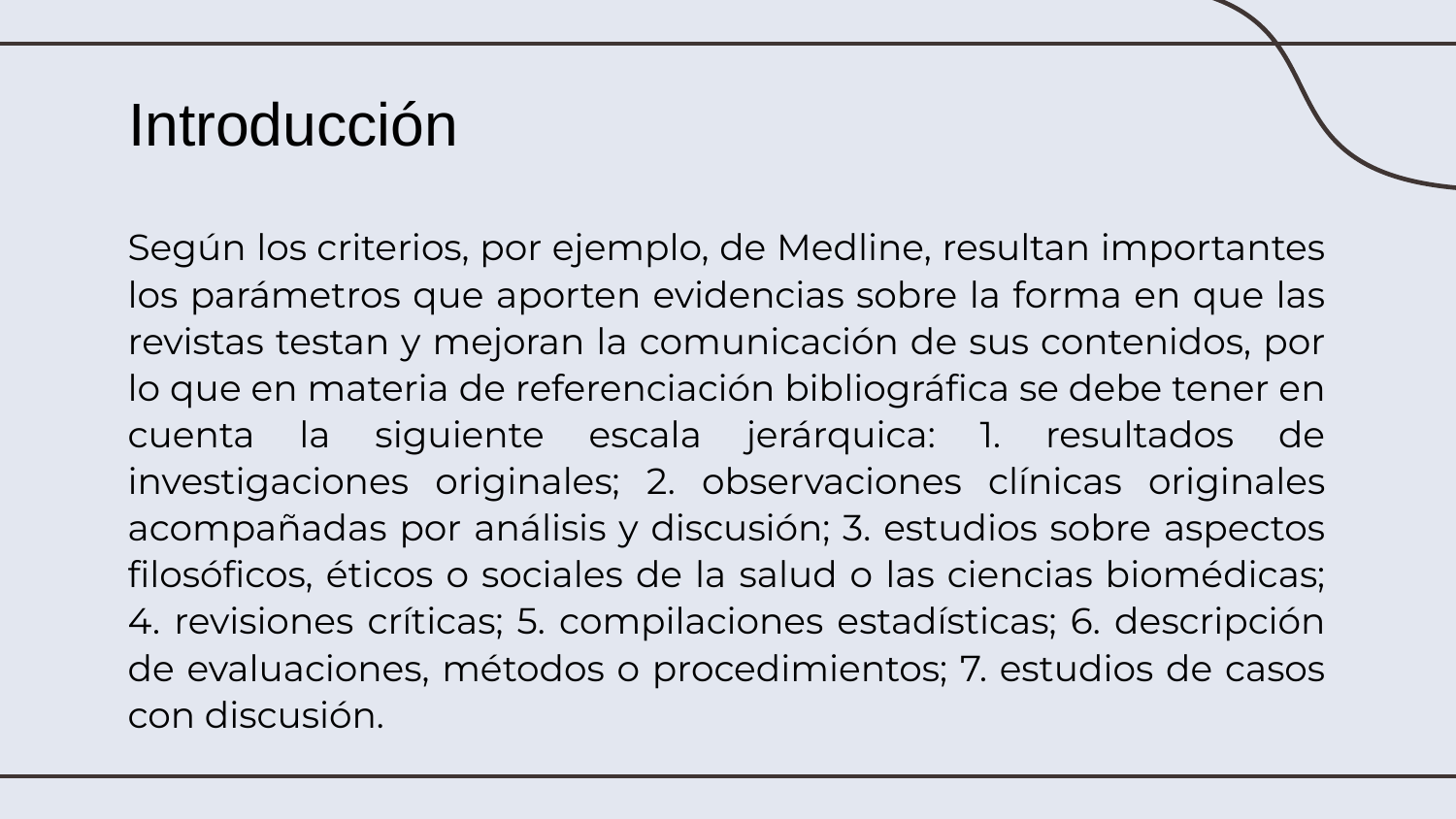

# Introducción
Según los criterios, por ejemplo, de Medline, resultan importantes los parámetros que aporten evidencias sobre la forma en que las revistas testan y mejoran la comunicación de sus contenidos, por lo que en materia de referenciación bibliográfica se debe tener en cuenta la siguiente escala jerárquica: 1. resultados de investigaciones originales; 2. observaciones clínicas originales acompañadas por análisis y discusión; 3. estudios sobre aspectos filosóficos, éticos o sociales de la salud o las ciencias biomédicas; 4. revisiones críticas; 5. compilaciones estadísticas; 6. descripción de evaluaciones, métodos o procedimientos; 7. estudios de casos con discusión.